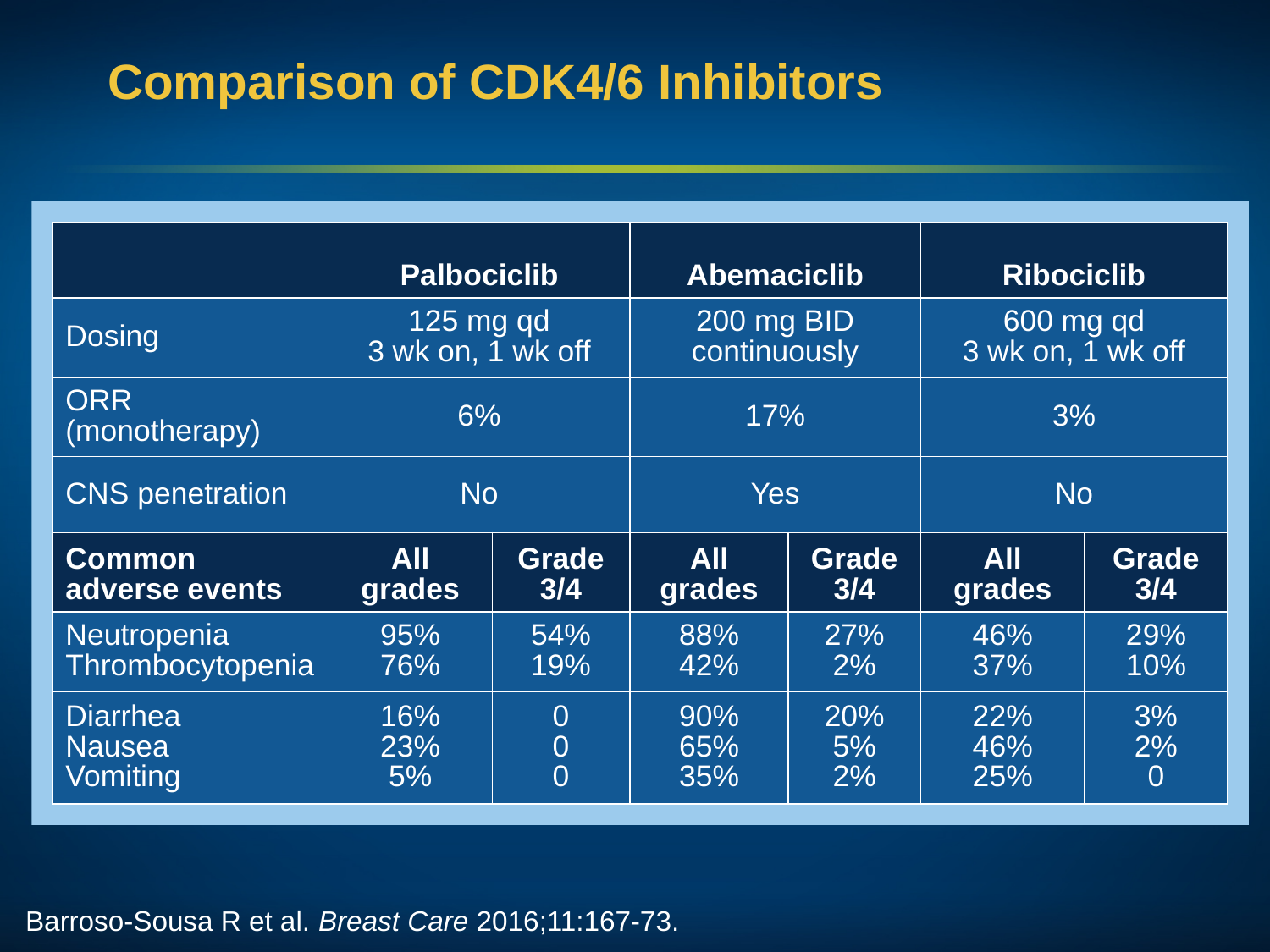

# Comparison of CDK4/6 Inhibitors

|  | Palbociclib |  | Abemaciclib |  | Ribociclib |  |
| --- | --- | --- | --- | --- | --- | --- |
| Dosing | 125 mg qd 3 wk on, 1 wk off |  | 200 mg BID continuously |  | 600 mg qd 3 wk on, 1 wk off |  |
| ORR (monotherapy) | 6% |  | 17% |  | 3% |  |
| CNS penetration | No |  | Yes |  | No |  |
| Common adverse events | All grades | Grade 3/4 | All grades | Grade 3/4 | All grades | Grade 3/4 |
| Neutropenia Thrombocytopenia | 95% 76% | 54% 19% | 88% 42% | 27% 2% | 46% 37% | 29% 10% |
| Diarrhea Nausea Vomiting | 16% 23% 5% | 0 0 0 | 90% 65% 35% | 20% 5% 2% | 22% 46% 25% | 3% 2% 0 |
Barroso-Sousa R et al. Breast Care 2016;11:167-73.